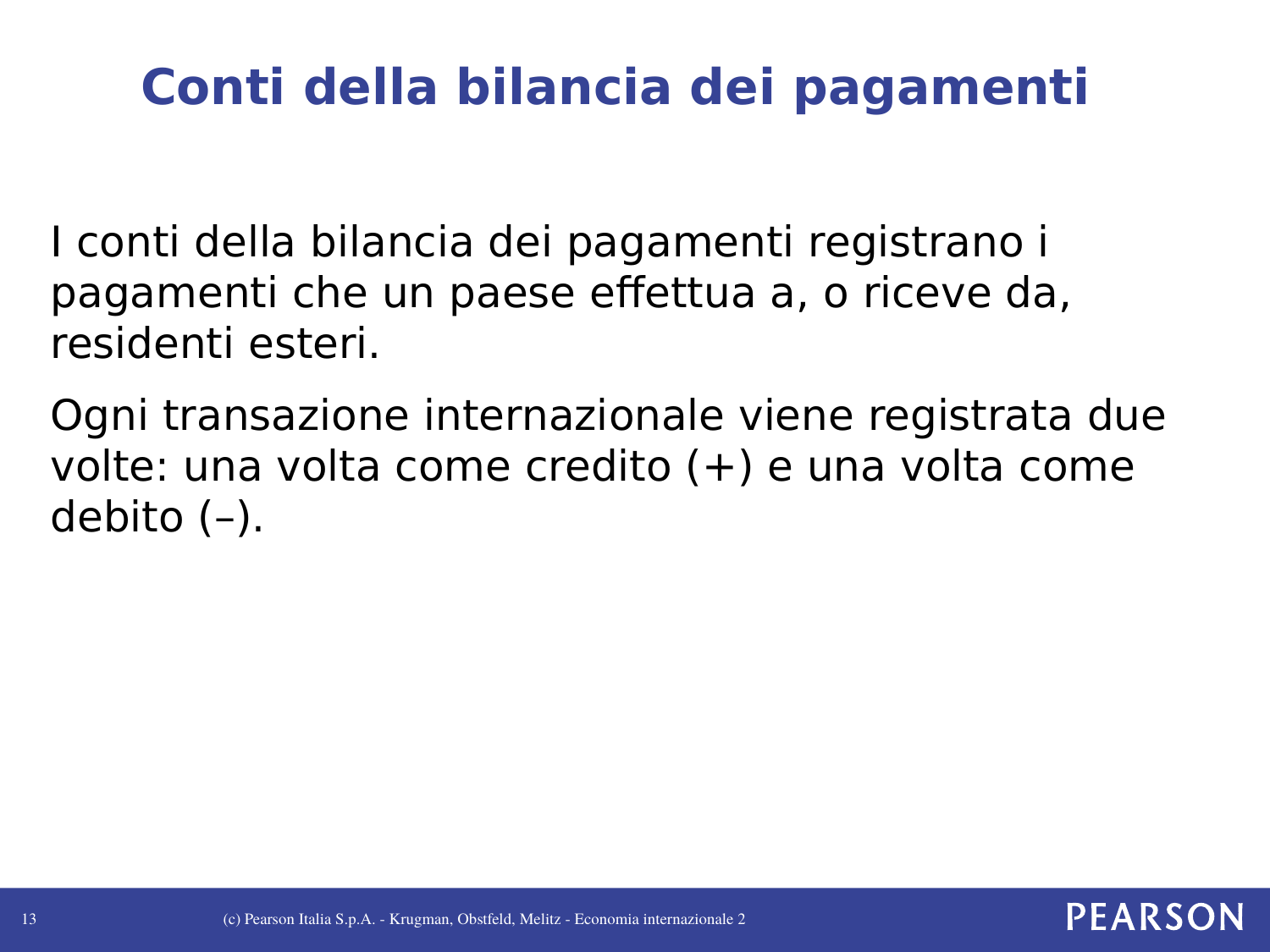

# Conti della bilancia dei pagamenti
I conti della bilancia dei pagamenti registrano i pagamenti che un paese effettua a, o riceve da, residenti esteri.
Ogni transazione internazionale viene registrata due volte: una volta come credito (+) e una volta come debito (–).

13
(c) Pearson Italia S.p.A. - Krugman, Obstfeld, Melitz - Economia internazionale 2